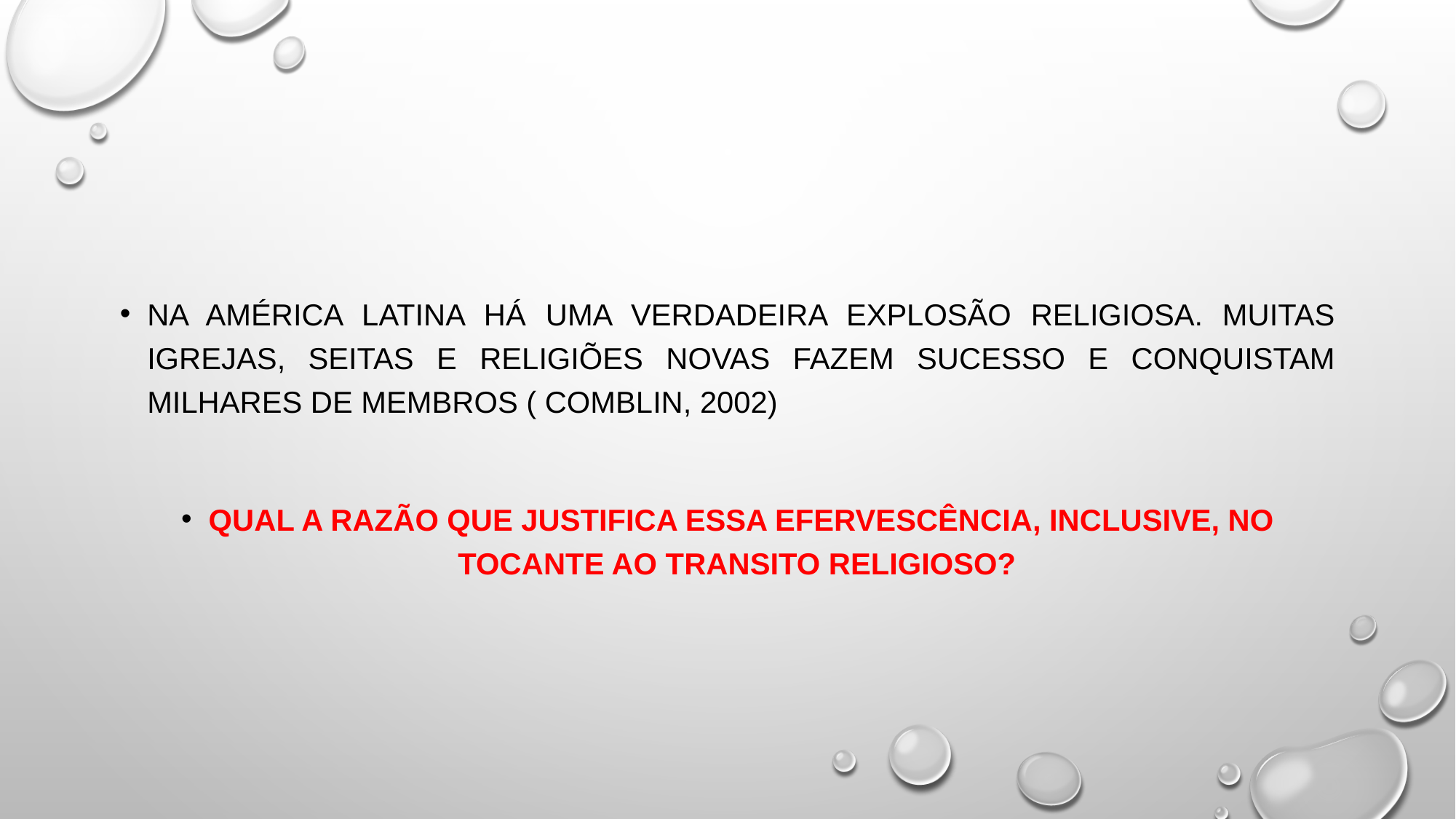

#
Na américa latina há uma verdadeira explosão religiosa. Muitas igrejas, seitas e religiões novas fazem sucesso e conquistam milhares de membros ( comblin, 2002)

Qual a razão que justifica essa efervescência, inclusive, no tocante ao transito religioso?